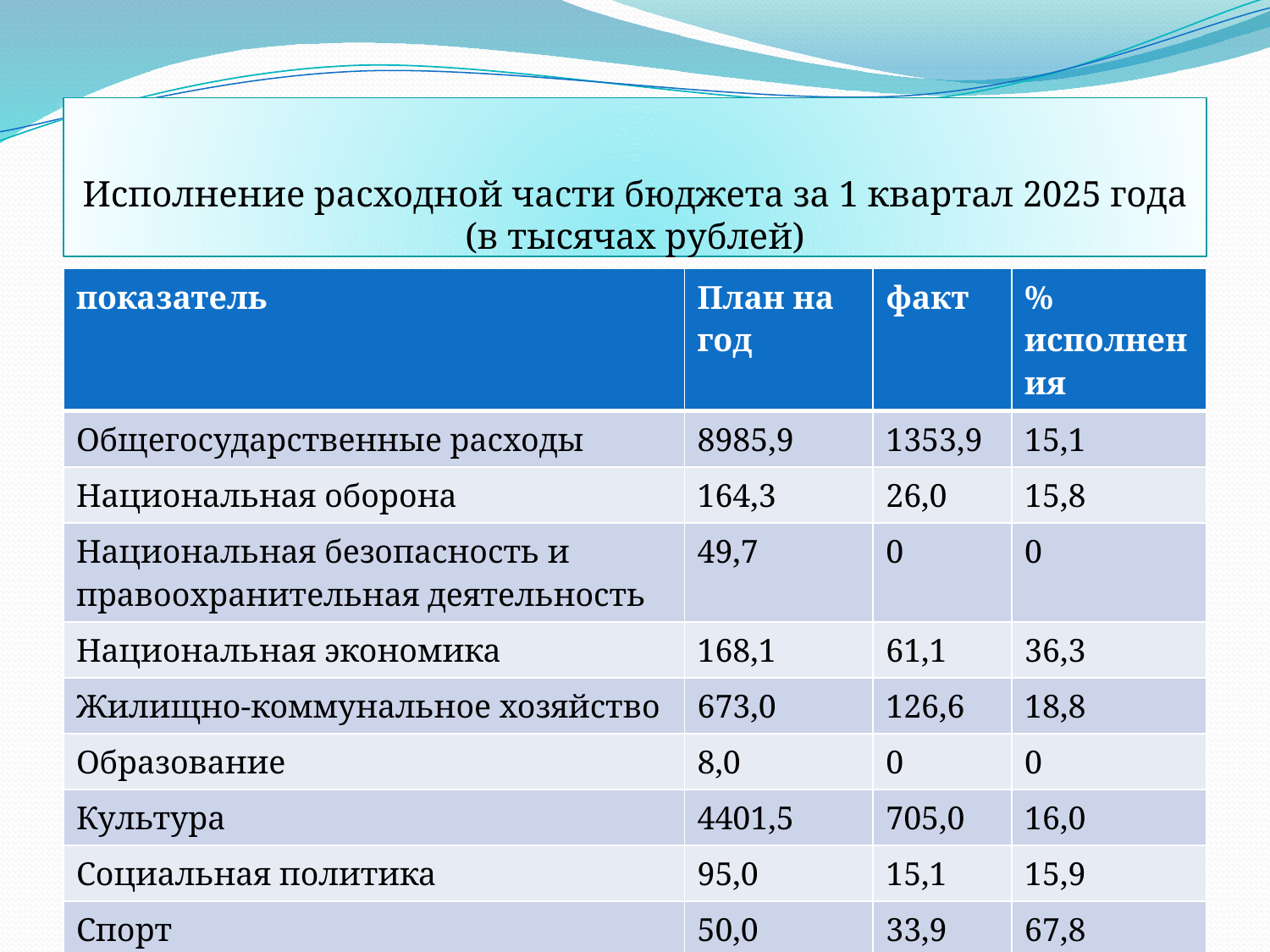

# Исполнение расходной части бюджета за 1 квартал 2025 года (в тысячах рублей)
| показатель | План на год | факт | % исполнения |
| --- | --- | --- | --- |
| Общегосударственные расходы | 8985,9 | 1353,9 | 15,1 |
| Национальная оборона | 164,3 | 26,0 | 15,8 |
| Национальная безопасность и правоохранительная деятельность | 49,7 | 0 | 0 |
| Национальная экономика | 168,1 | 61,1 | 36,3 |
| Жилищно-коммунальное хозяйство | 673,0 | 126,6 | 18,8 |
| Образование | 8,0 | 0 | 0 |
| Культура | 4401,5 | 705,0 | 16,0 |
| Социальная политика | 95,0 | 15,1 | 15,9 |
| Спорт | 50,0 | 33,9 | 67,8 |
| ВСЕГО | 14595,5 | 2321,5 | 15,9 |